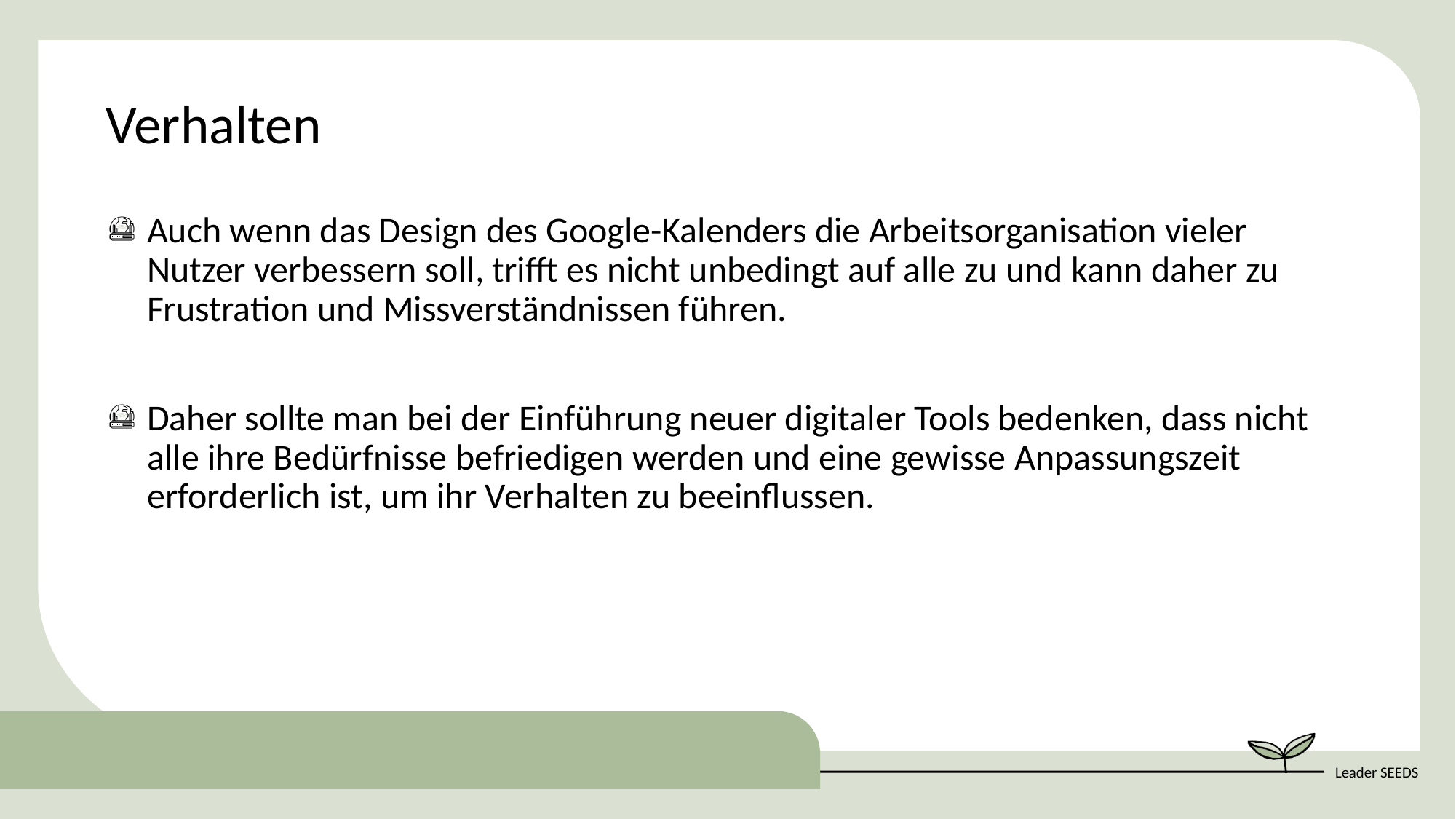

Verhalten
Auch wenn das Design des Google-Kalenders die Arbeitsorganisation vieler Nutzer verbessern soll, trifft es nicht unbedingt auf alle zu und kann daher zu Frustration und Missverständnissen führen.

Daher sollte man bei der Einführung neuer digitaler Tools bedenken, dass nicht alle ihre Bedürfnisse befriedigen werden und eine gewisse Anpassungszeit erforderlich ist, um ihr Verhalten zu beeinflussen.